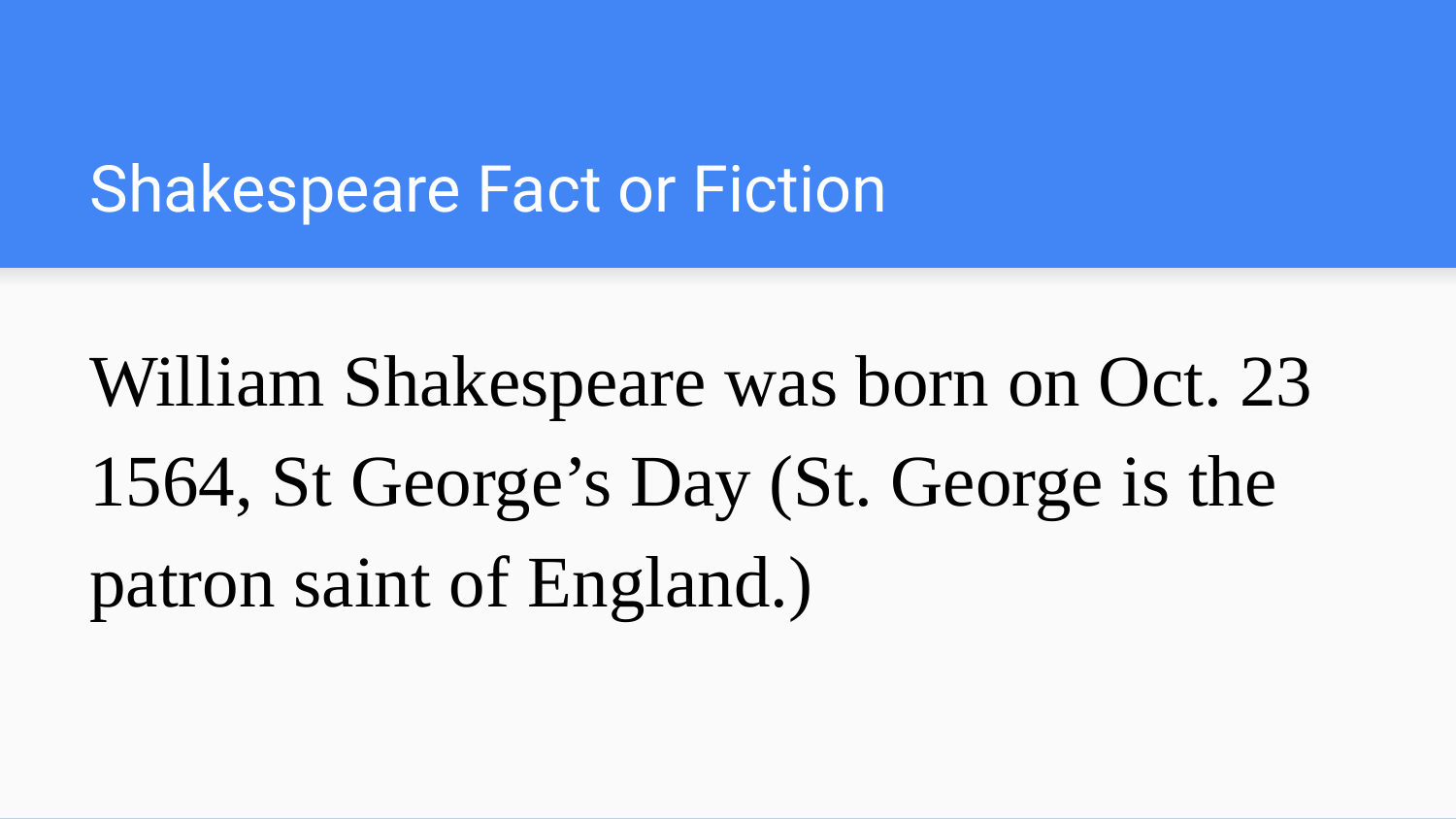

# Shakespeare Fact or Fiction
William Shakespeare was born on Oct. 23 1564, St George’s Day (St. George is the patron saint of England.)